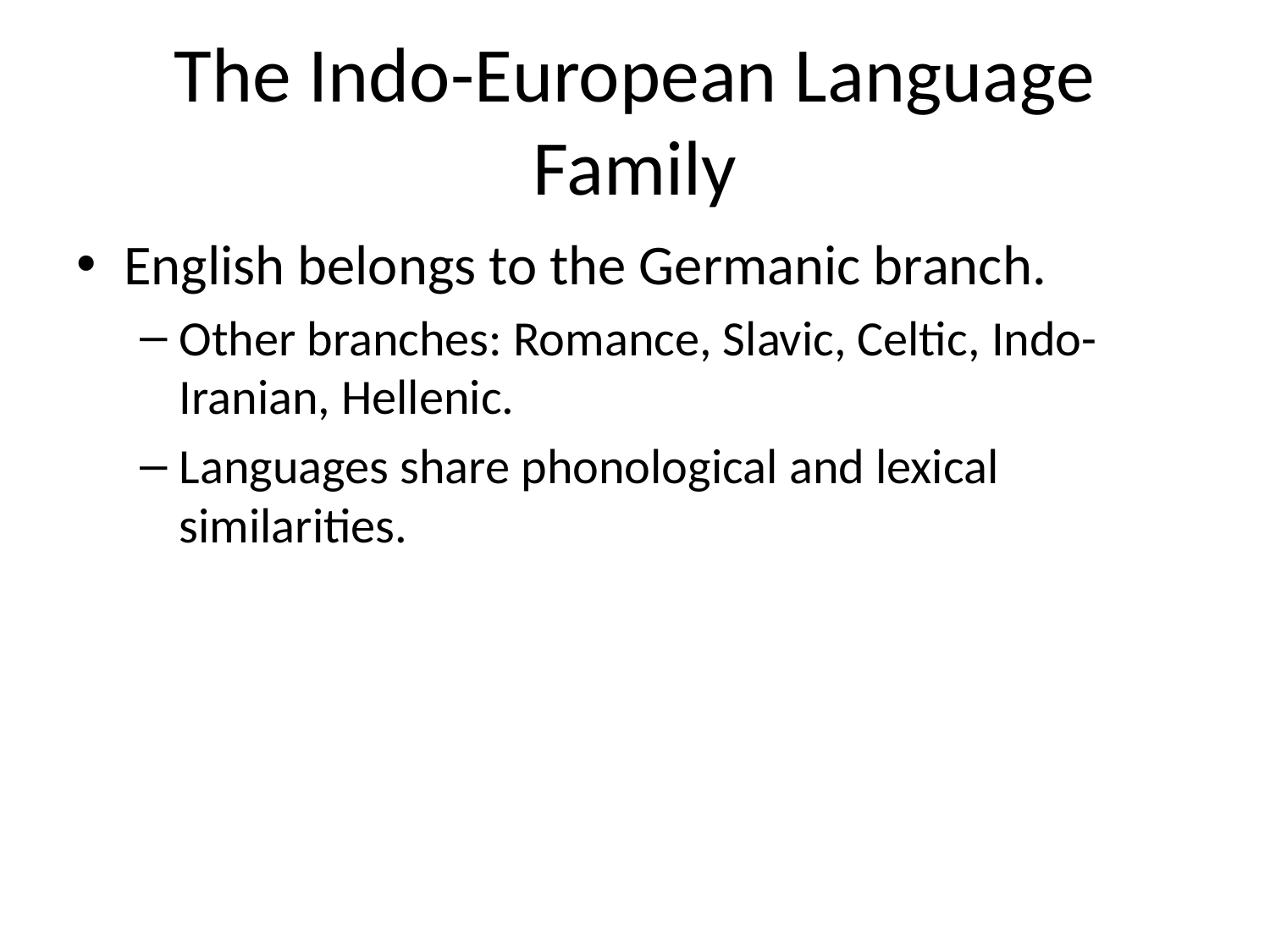

# The Indo-European Language Family
English belongs to the Germanic branch.
Other branches: Romance, Slavic, Celtic, Indo-Iranian, Hellenic.
Languages share phonological and lexical similarities.